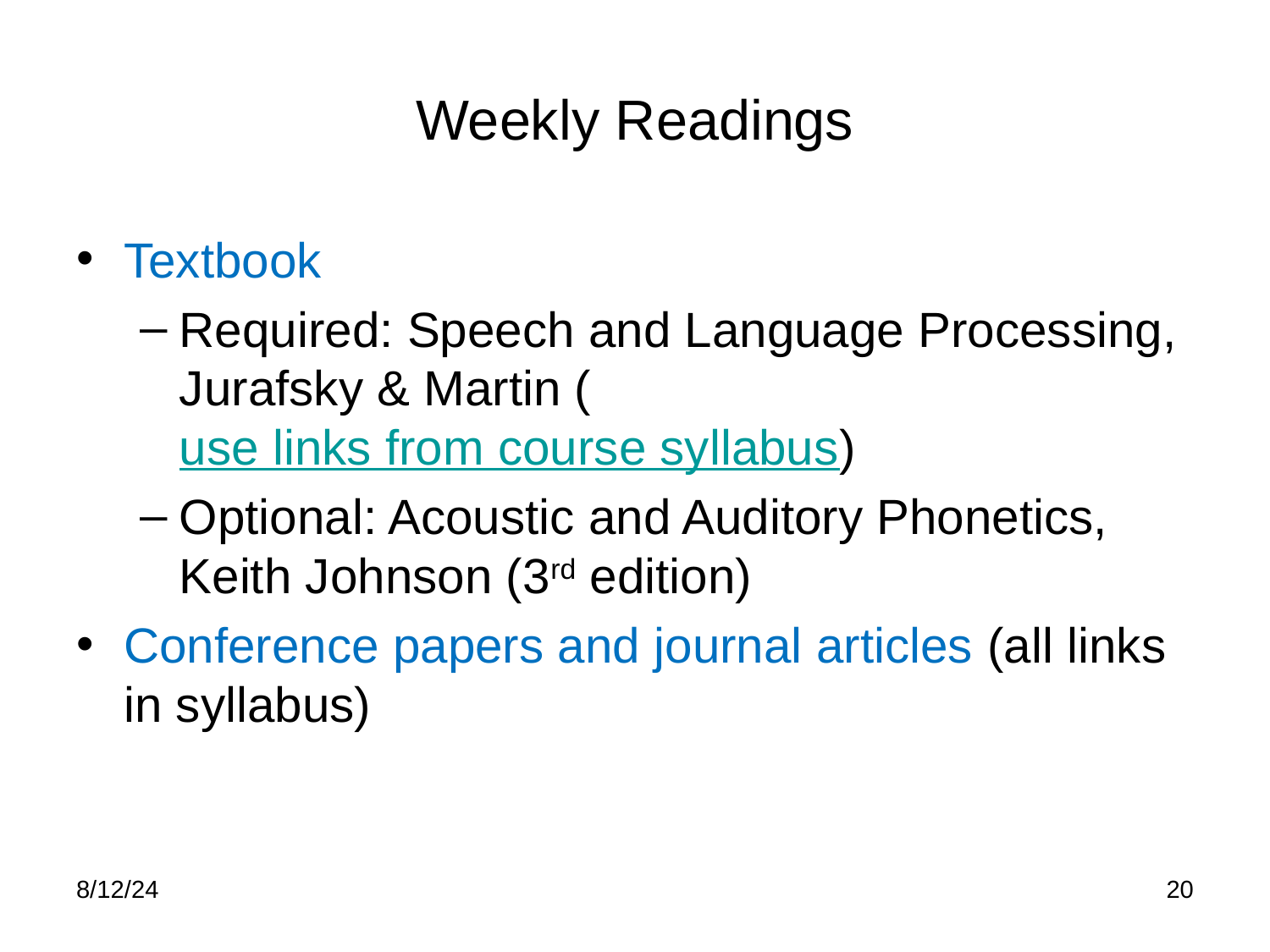

# Weekly Readings
Textbook
Required: Speech and Language Processing, Jurafsky & Martin (use links from course syllabus)
Optional: Acoustic and Auditory Phonetics, Keith Johnson (3rd edition)
Conference papers and journal articles (all links in syllabus)
8/12/24
20